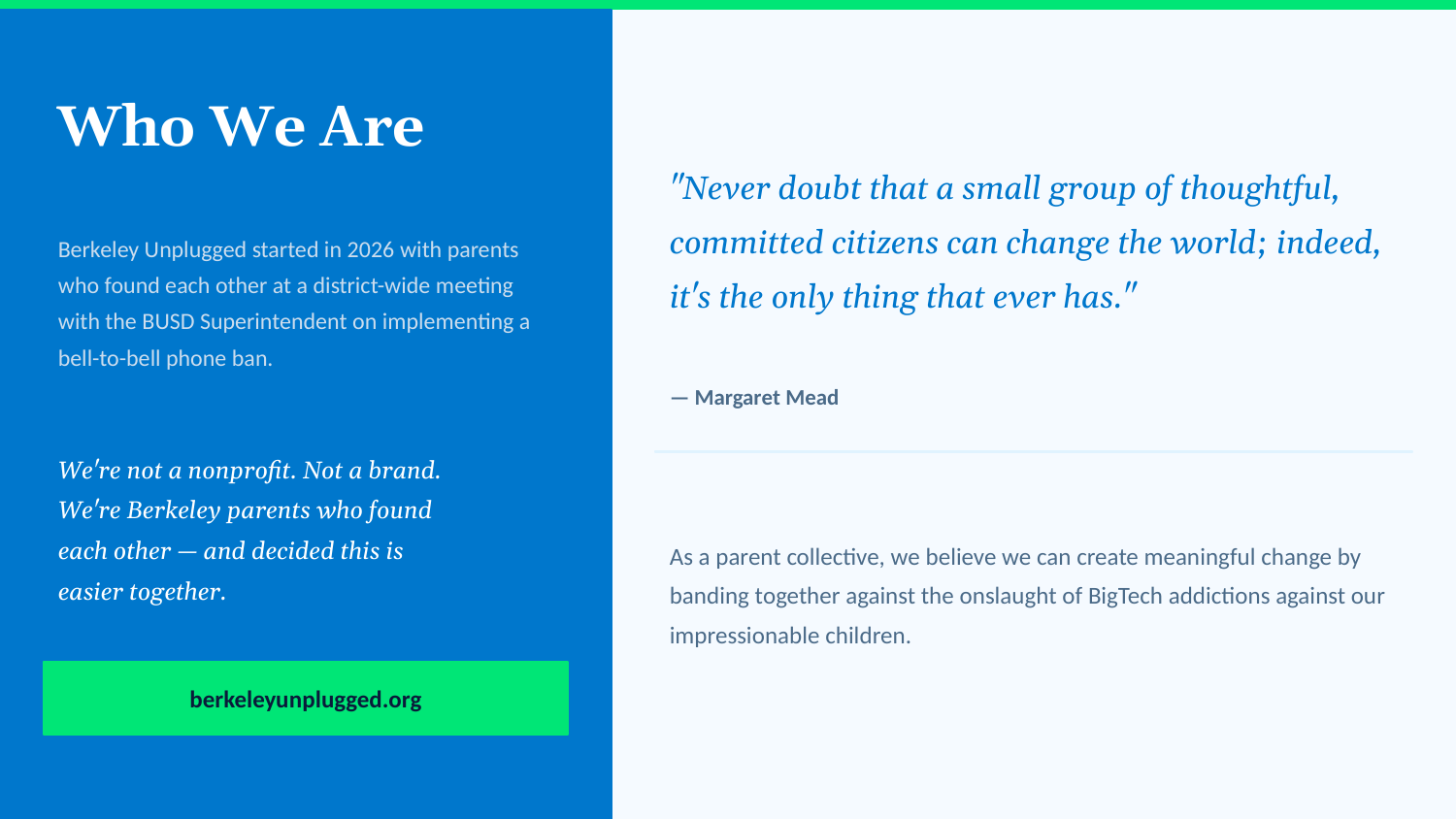

Who We Are
"Never doubt that a small group of thoughtful, committed citizens can change the world; indeed, it's the only thing that ever has."
Berkeley Unplugged started in 2026 with parents who found each other at a district-wide meeting with the BUSD Superintendent on implementing a bell-to-bell phone ban.
— Margaret Mead
We're not a nonprofit. Not a brand.
We're Berkeley parents who found
each other — and decided this is
easier together.

As a parent collective, we believe we can create meaningful change by banding together against the onslaught of BigTech addictions against our impressionable children.

berkeleyunplugged.org